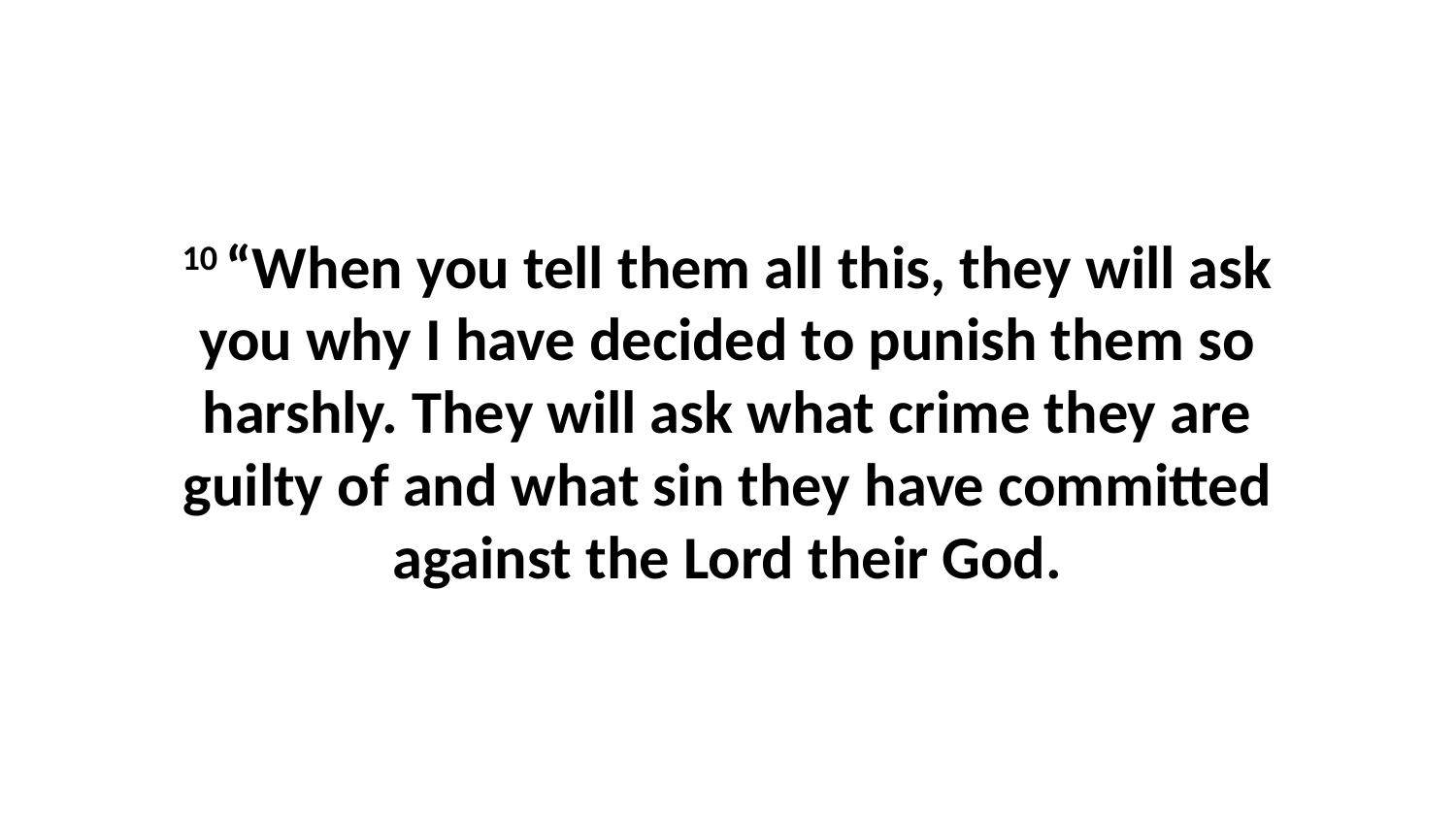

10 “When you tell them all this, they will ask you why I have decided to punish them so harshly. They will ask what crime they are guilty of and what sin they have committed against the Lord their God.